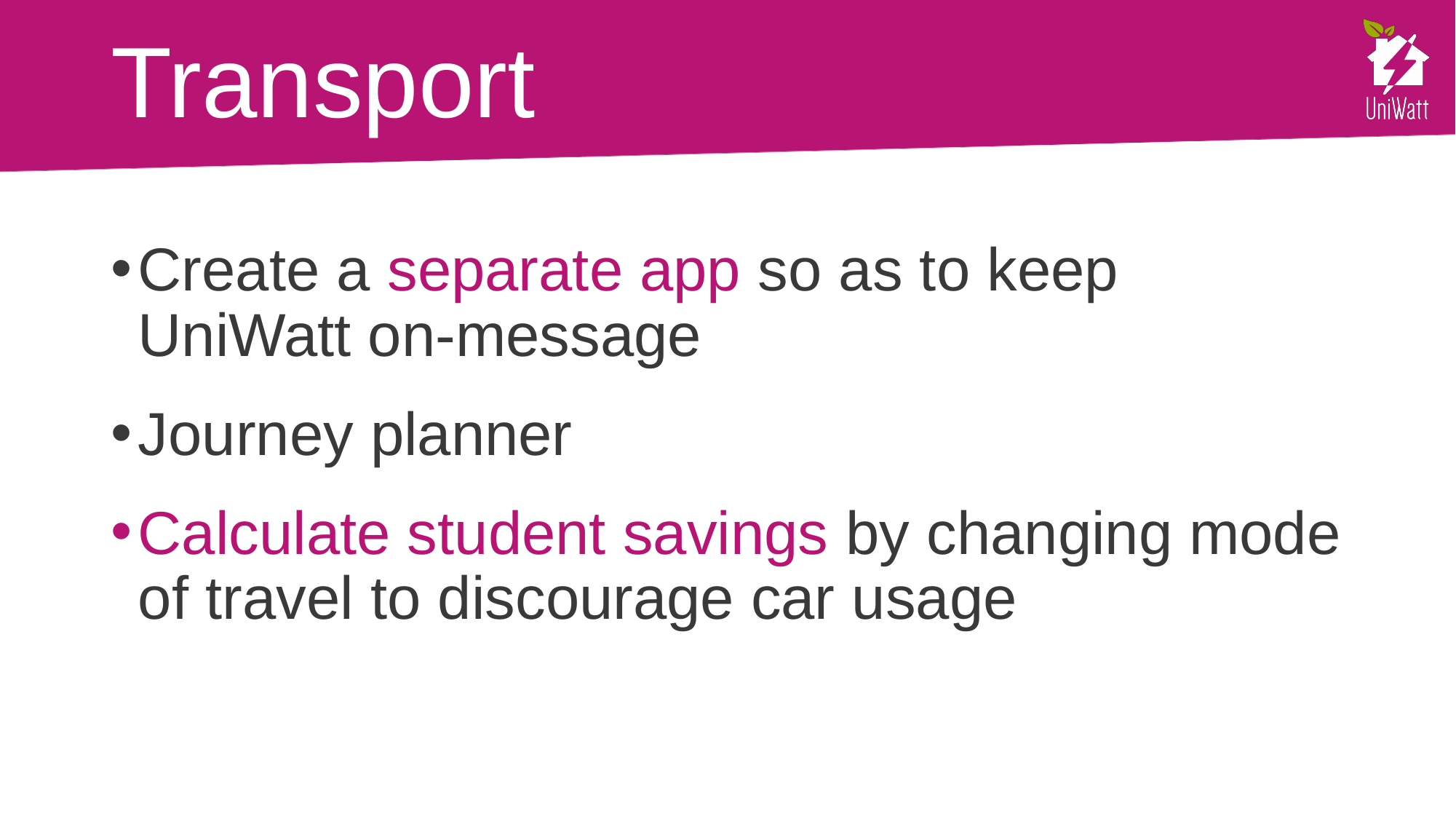

# Transport
Create a separate app so as to keep UniWatt on-message
Journey planner
Calculate student savings by changing mode of travel to discourage car usage